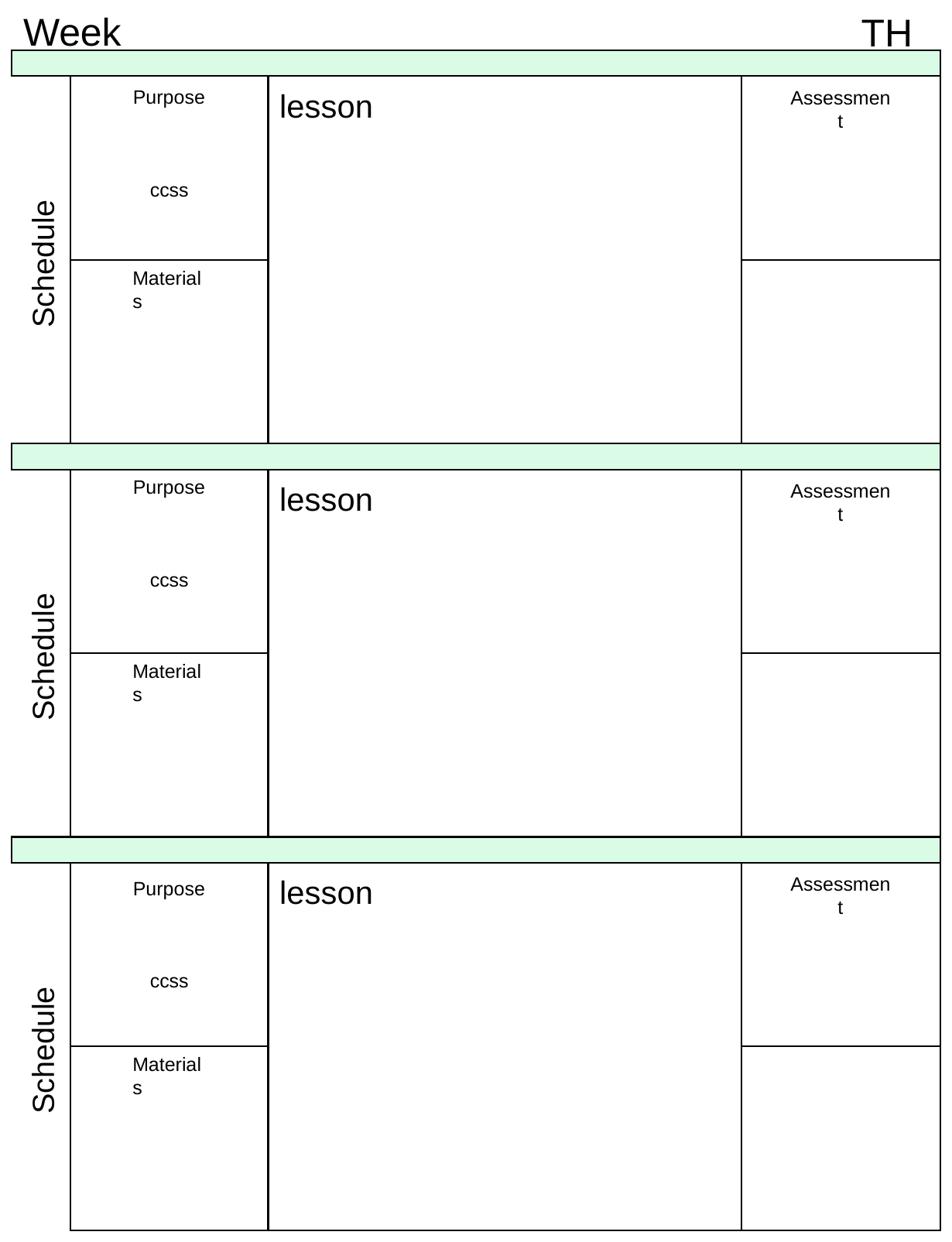

Week
TH

Purpose

ccss
Assessment
lesson
Schedule

Materials

Purpose

ccss

Assessment
lesson
Schedule

Materials

Assessment
lesson
Purpose

ccss
Schedule

Materials